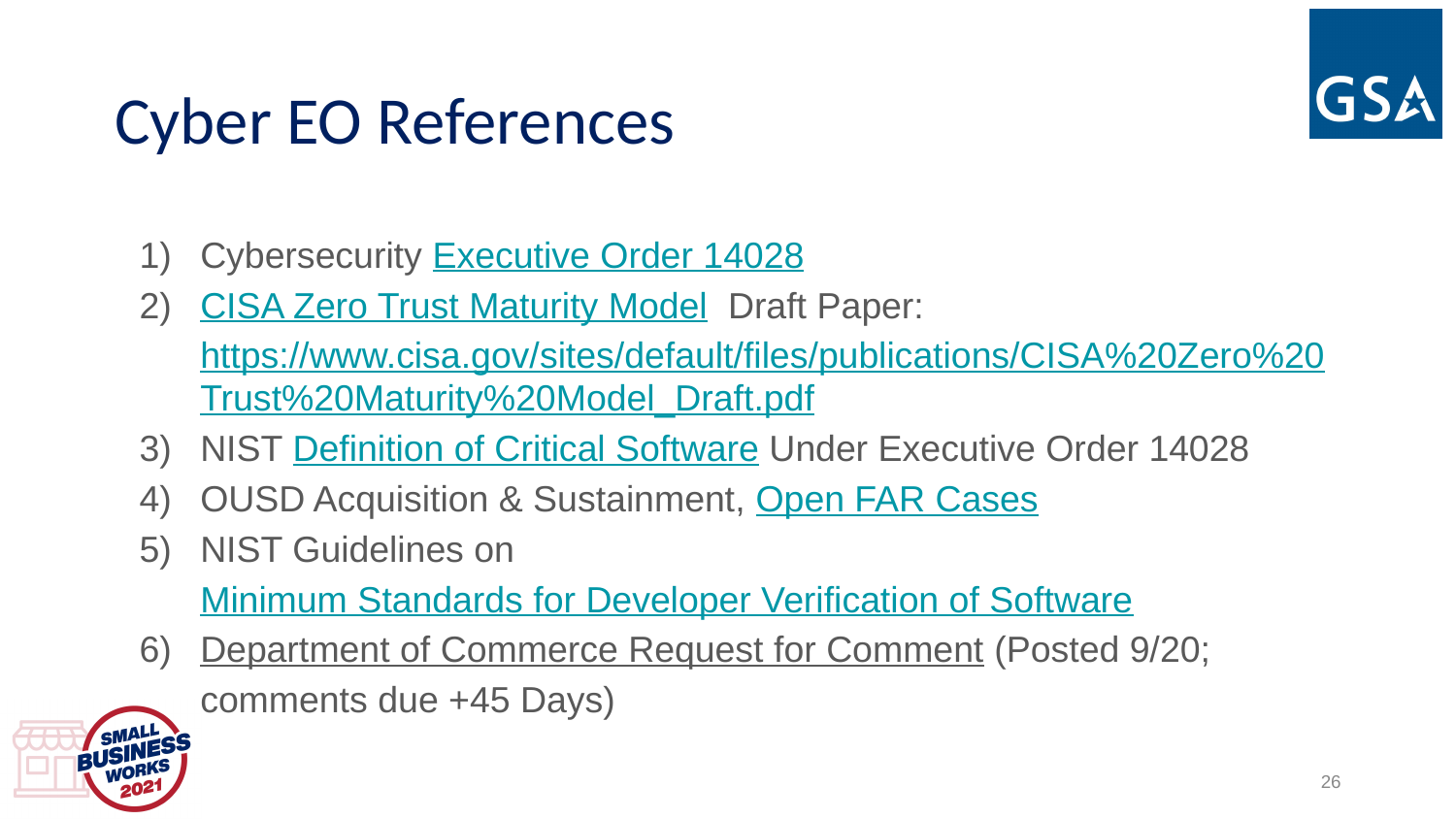

# Cyber EO References
Cybersecurity Executive Order 14028
CISA Zero Trust Maturity Model  Draft Paper: https://www.cisa.gov/sites/default/files/publications/CISA%20Zero%20Trust%20Maturity%20Model_Draft.pdf
NIST Definition of Critical Software Under Executive Order 14028
OUSD Acquisition & Sustainment, Open FAR Cases
NIST Guidelines on Minimum Standards for Developer Verification of Software
Department of Commerce Request for Comment (Posted 9/20; comments due +45 Days)

26